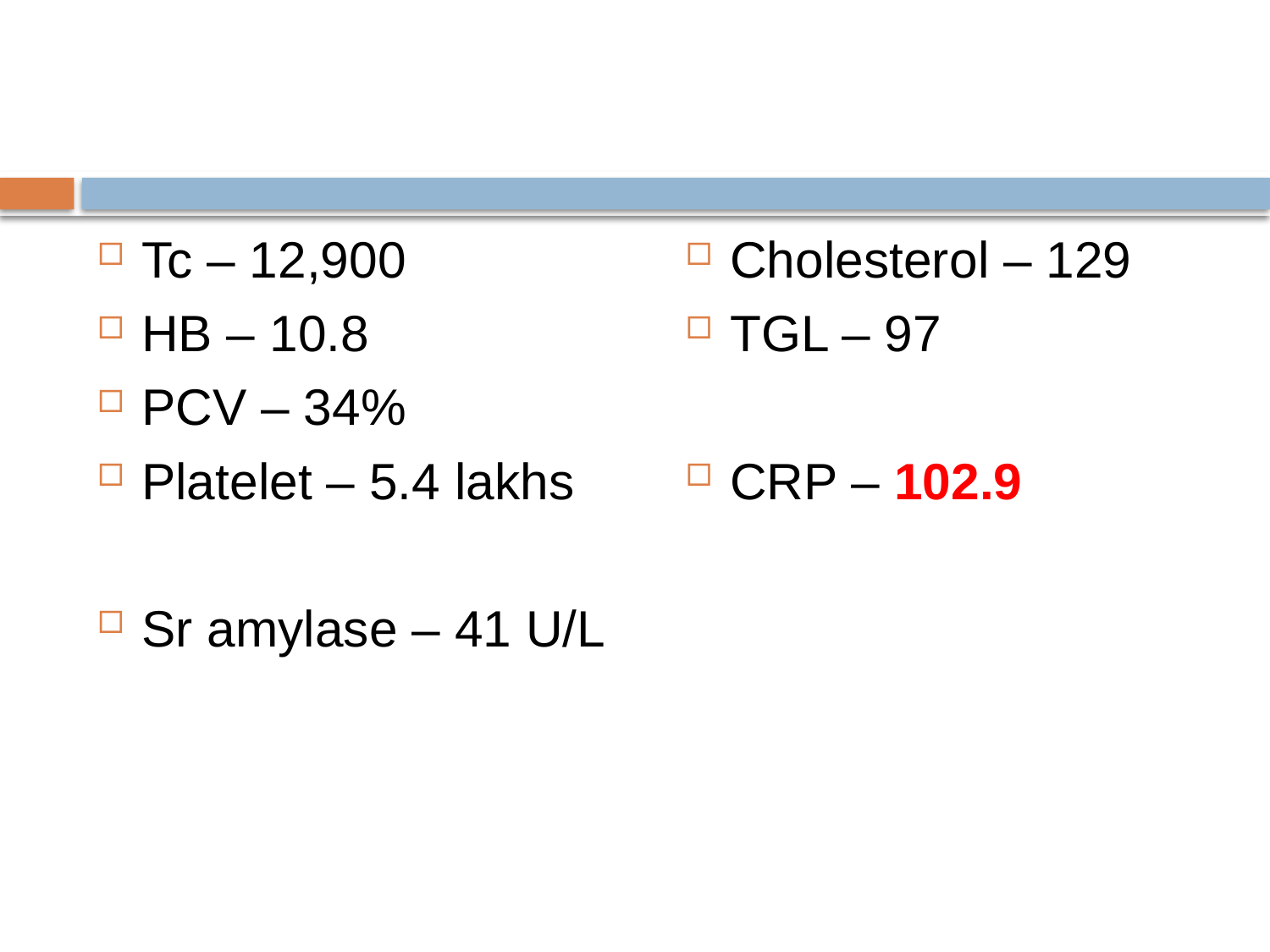

#
Tc – 12,900
HB – 10.8
PCV – 34%
Platelet – 5.4 lakhs

Sr amylase – 41 U/L

Cholesterol – 129
TGL – 97

CRP – 102.9